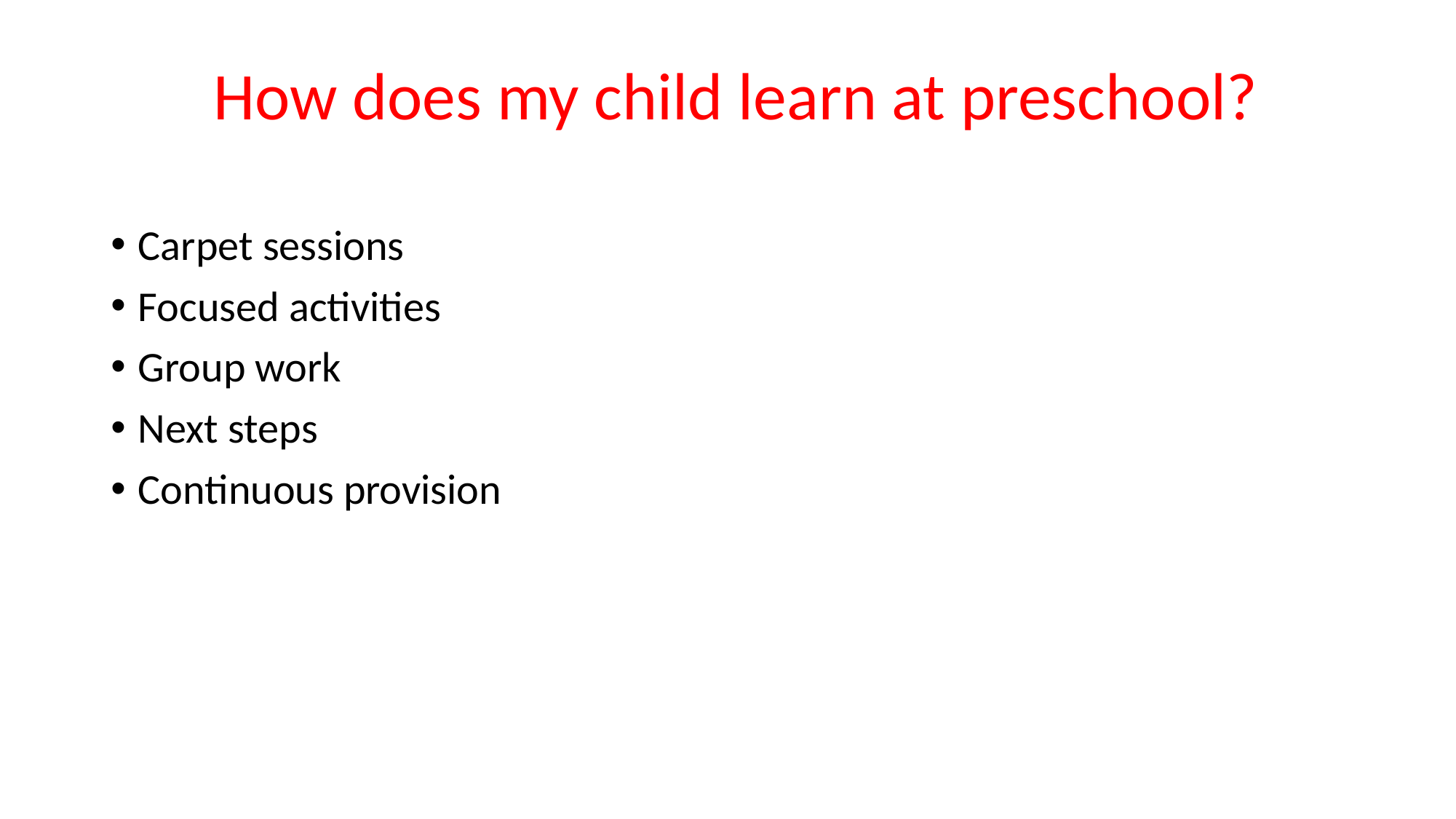

# How does my child learn at preschool?
Carpet sessions
Focused activities
Group work
Next steps
Continuous provision